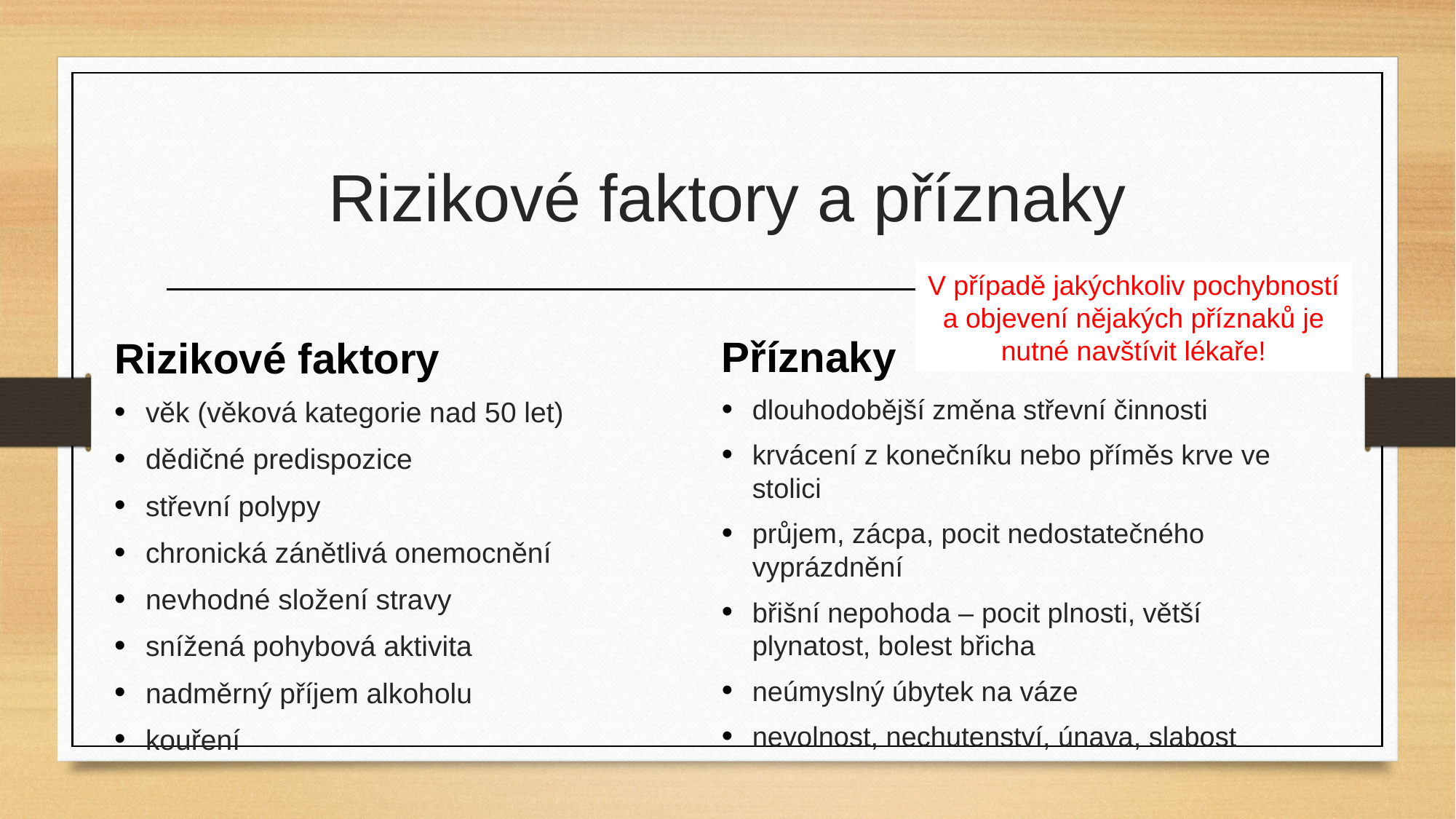

# Rizikové faktory a příznaky
V případě jakýchkoliv pochybností a objevení nějakých příznaků je nutné navštívit lékaře!
Příznaky
Rizikové faktory
dlouhodobější změna střevní činnosti
krvácení z konečníku nebo příměs krve ve stolici
průjem, zácpa, pocit nedostatečného vyprázdnění
břišní nepohoda – pocit plnosti, větší plynatost, bolest břicha
neúmyslný úbytek na váze
nevolnost, nechutenství, únava, slabost

věk (věková kategorie nad 50 let)
dědičné predispozice
střevní polypy
chronická zánětlivá onemocnění
nevhodné složení stravy
snížená pohybová aktivita
nadměrný příjem alkoholu
kouření